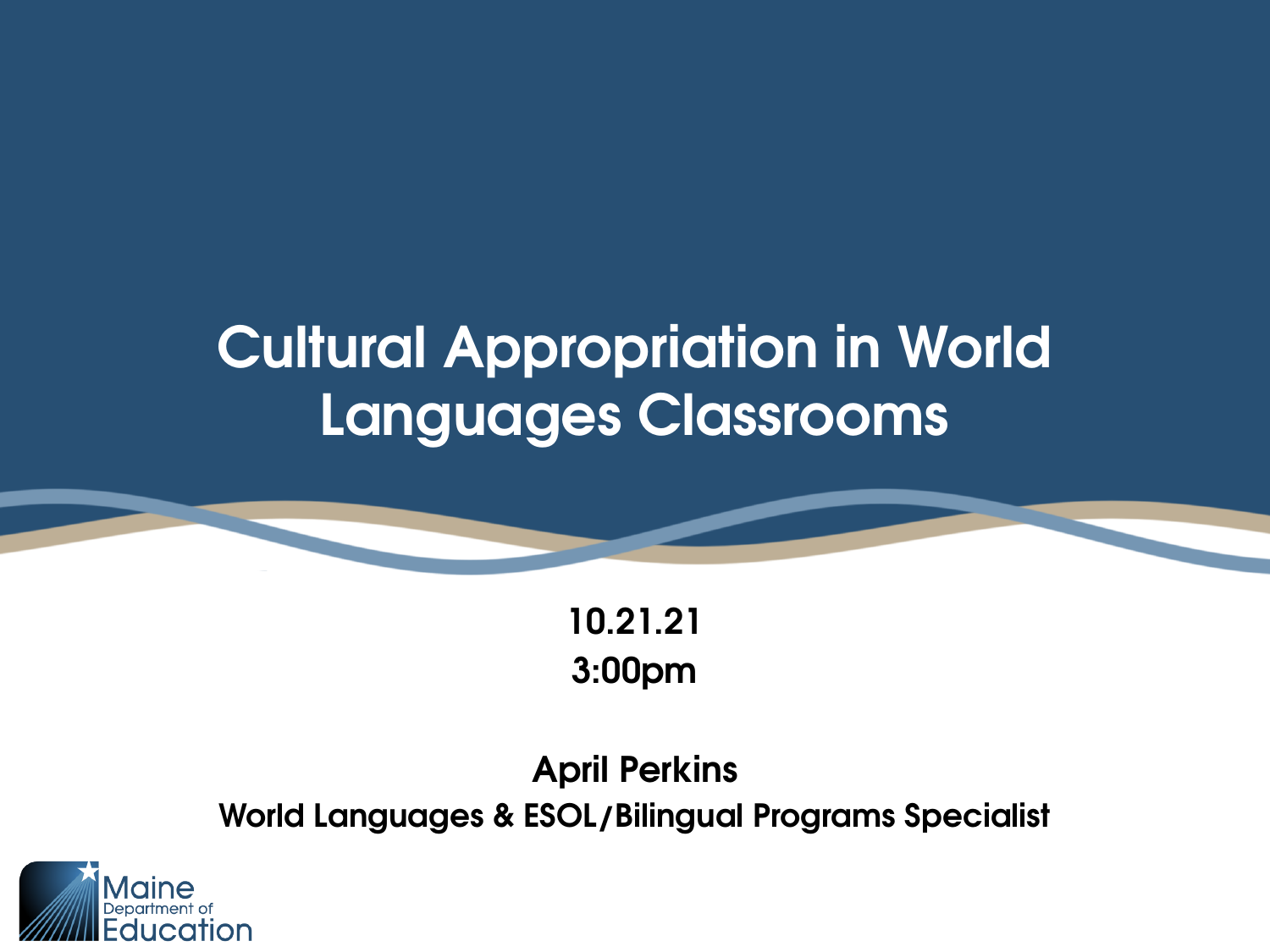

# Cultural Appropriation in World Languages Classrooms
10.21.21
3:00pm

April Perkins
World Languages & ESOL/Bilingual Programs Specialist